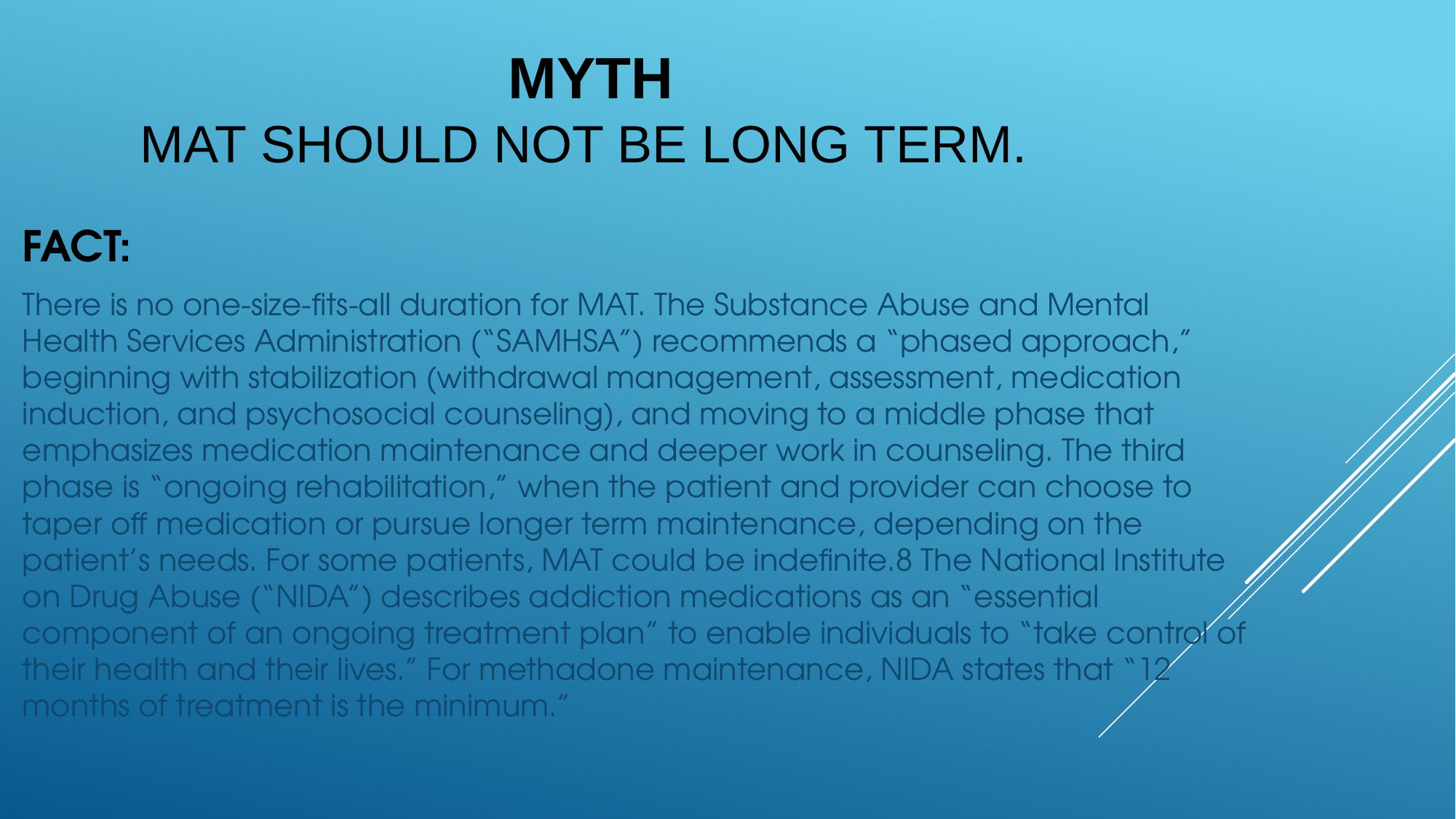

# MYTH MAT should not be long term.
FACT:
There is no one-size-fits-all duration for MAT. The Substance Abuse and Mental Health Services Administration (“SAMHSA”) recommends a “phased approach,” beginning with stabilization (withdrawal management, assessment, medication induction, and psychosocial counseling), and moving to a middle phase that emphasizes medication maintenance and deeper work in counseling. The third phase is “ongoing rehabilitation,” when the patient and provider can choose to taper off medication or pursue longer term maintenance, depending on the patient’s needs. For some patients, MAT could be indefinite.8 The National Institute on Drug Abuse (“NIDA”) describes addiction medications as an “essential component of an ongoing treatment plan” to enable individuals to “take control of their health and their lives.” For methadone maintenance, NIDA states that “12 months of treatment is the minimum.”